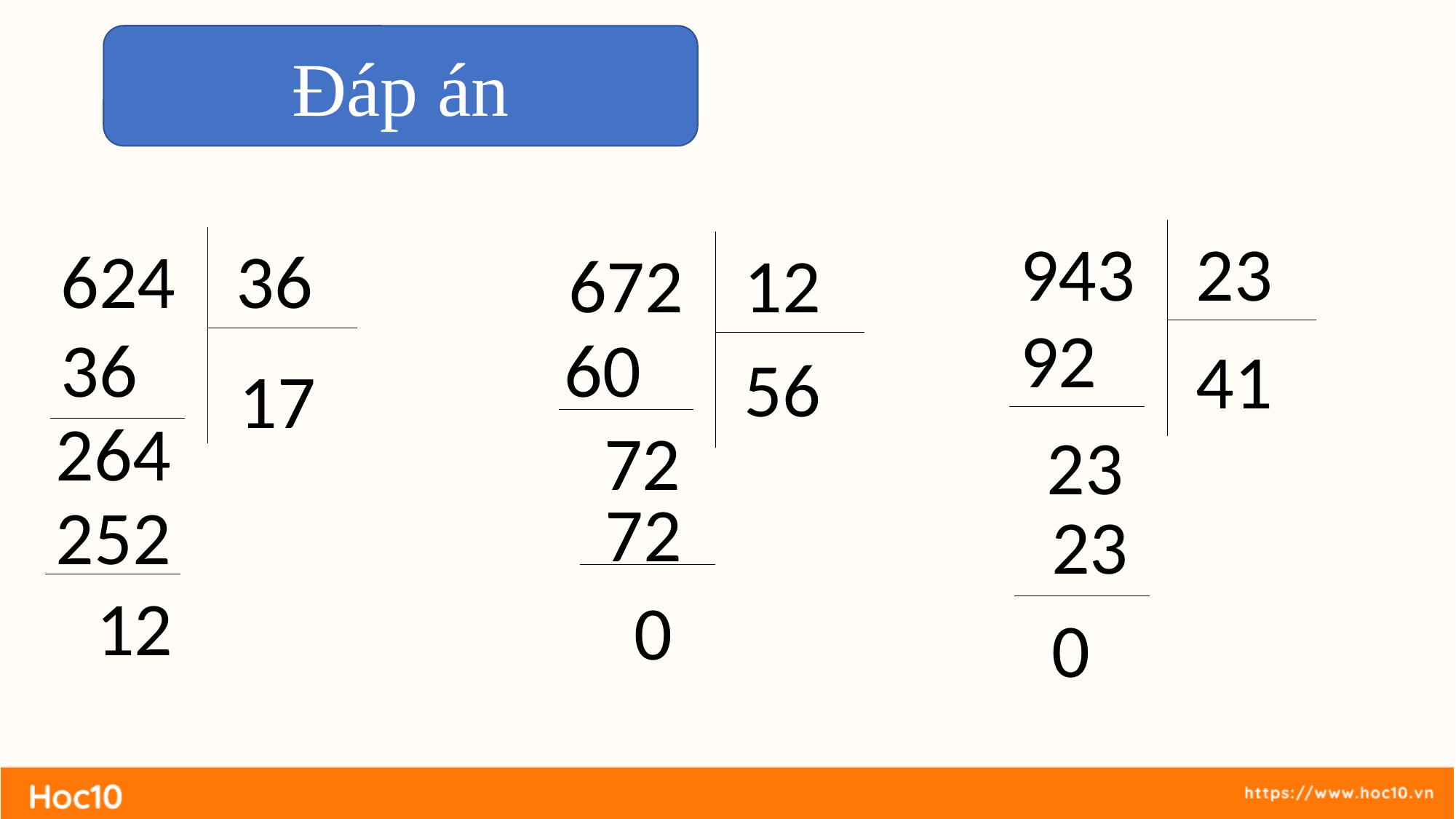

Đáp án
943
23
624
36
672
12
92
36
60
41
56
17
264
72
23
72
252
23
12
0
0